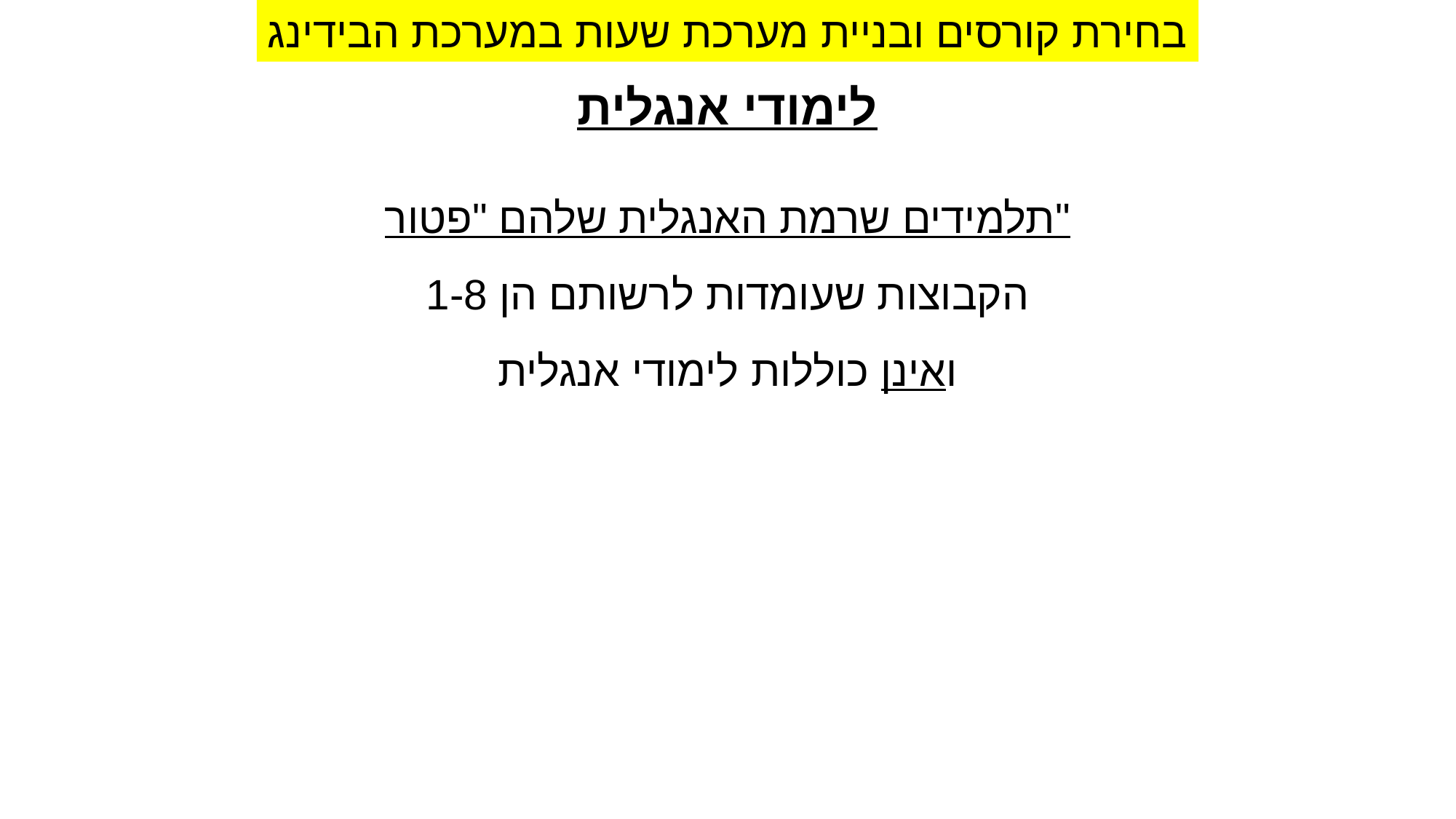

בחירת קורסים ובניית מערכת שעות במערכת הבידינג
לימודי אנגלית
תלמידים שרמת האנגלית שלהם "פטור"
הקבוצות שעומדות לרשותם הן 1-8
ואינן כוללות לימודי אנגלית